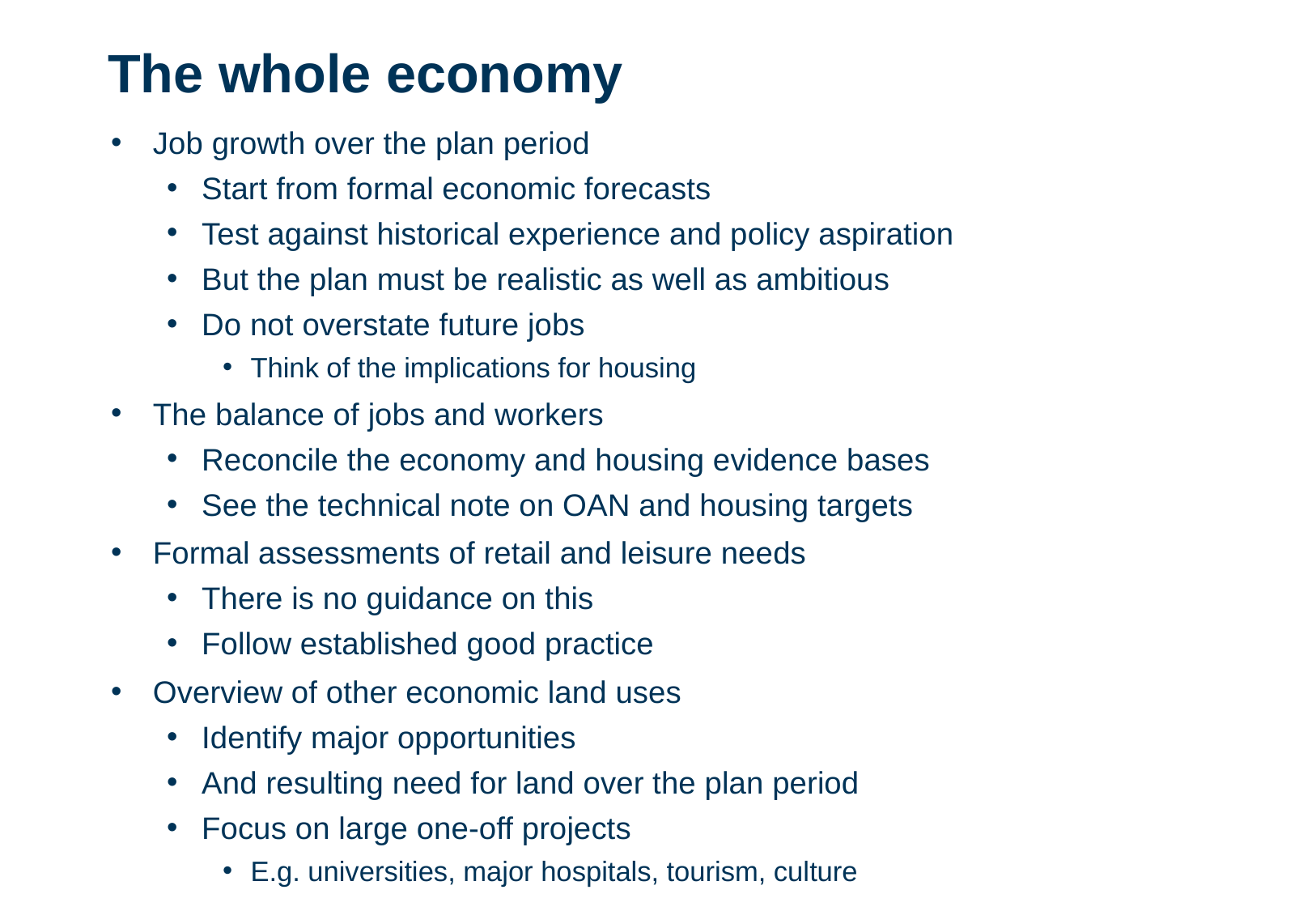

# The whole economy
Job growth over the plan period
Start from formal economic forecasts
Test against historical experience and policy aspiration
But the plan must be realistic as well as ambitious
Do not overstate future jobs
Think of the implications for housing
The balance of jobs and workers
Reconcile the economy and housing evidence bases
See the technical note on OAN and housing targets
Formal assessments of retail and leisure needs
There is no guidance on this
Follow established good practice
Overview of other economic land uses
Identify major opportunities
And resulting need for land over the plan period
Focus on large one-off projects
E.g. universities, major hospitals, tourism, culture